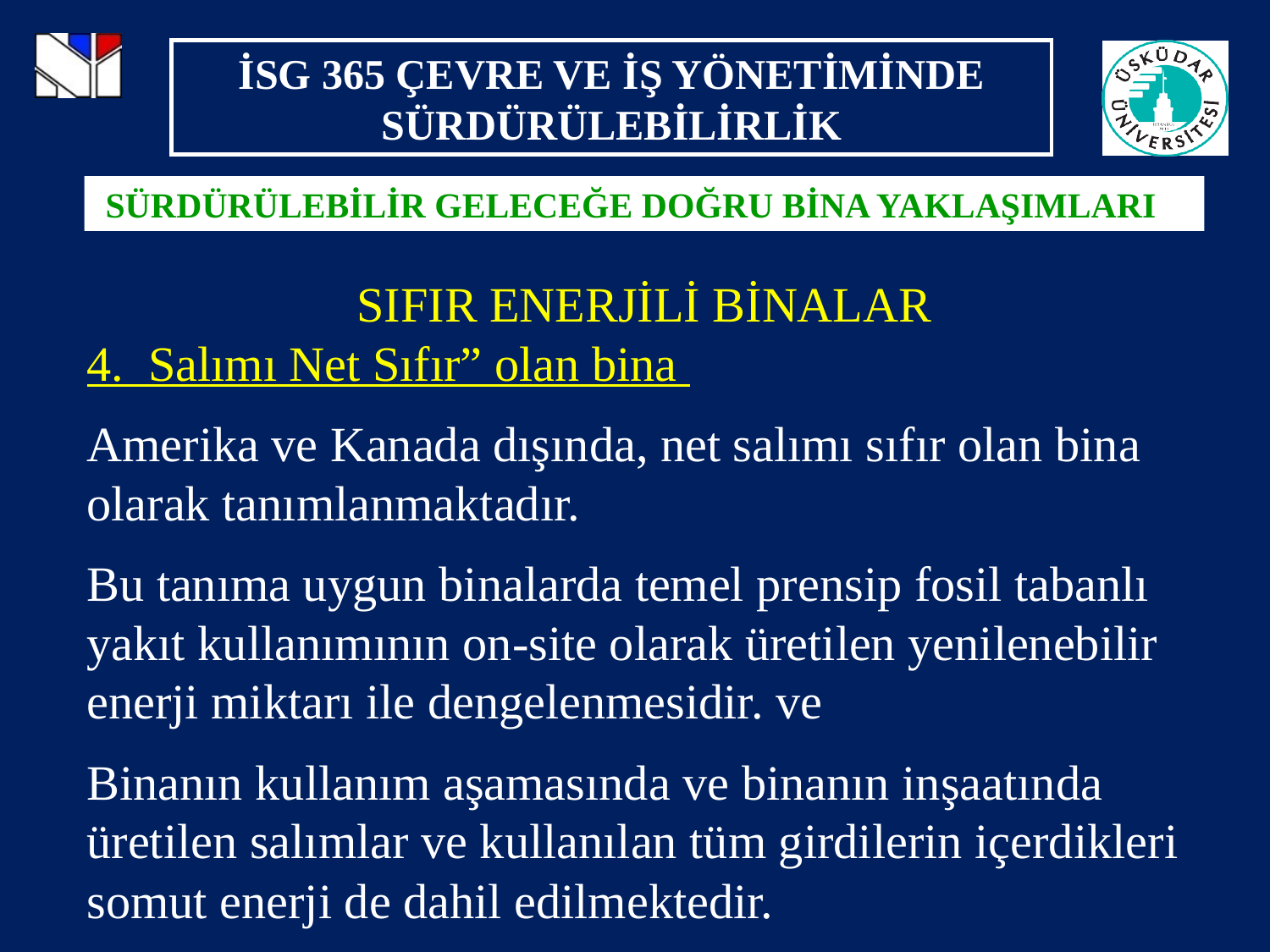

SÜRDÜRÜLEBİLİR GELECEĞE DOĞRU BİNA YAKLAŞIMLARI
SIFIR ENERJİLİ BİNALAR
4.  Salımı Net Sıfır” olan bina
Amerika ve Kanada dışında, net salımı sıfır olan bina olarak tanımlanmaktadır.
Bu tanıma uygun binalarda temel prensip fosil tabanlı yakıt kullanımının on-site olarak üretilen yenilenebilir enerji miktarı ile dengelenmesidir. ve
Binanın kullanım aşamasında ve binanın inşaatında üretilen salımlar ve kullanılan tüm girdilerin içerdikleri somut enerji de dahil edilmektedir.